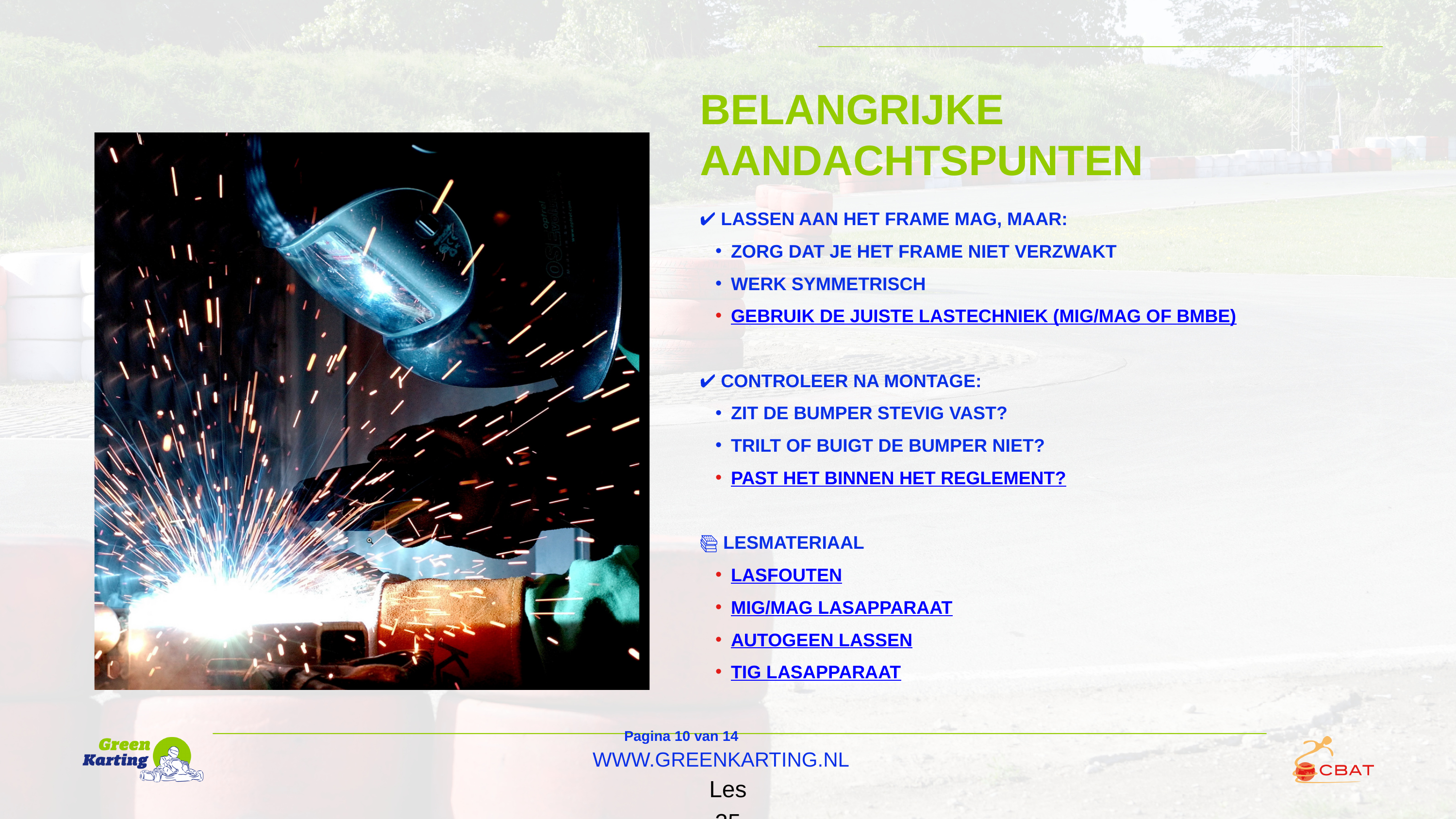

BELANGRIJKE AANDACHTSPUNTEN

✔️ LASSEN AAN HET FRAME MAG, MAAR:
ZORG DAT JE HET FRAME NIET VERZWAKT
WERK SYMMETRISCH
GEBRUIK DE JUISTE LASTECHNIEK (MIG/MAG OF BMBE)

✔️ CONTROLEER NA MONTAGE:
ZIT DE BUMPER STEVIG VAST?
TRILT OF BUIGT DE BUMPER NIET?
PAST HET BINNEN HET REGLEMENT?

📚 LESMATERIAAL
LASFOUTEN
MIG/MAG LASAPPARAAT
AUTOGEEN LASSEN
TIG LASAPPARAAT
Pagina 10 van 14

WWW.GREENKARTING.NL
Les 25